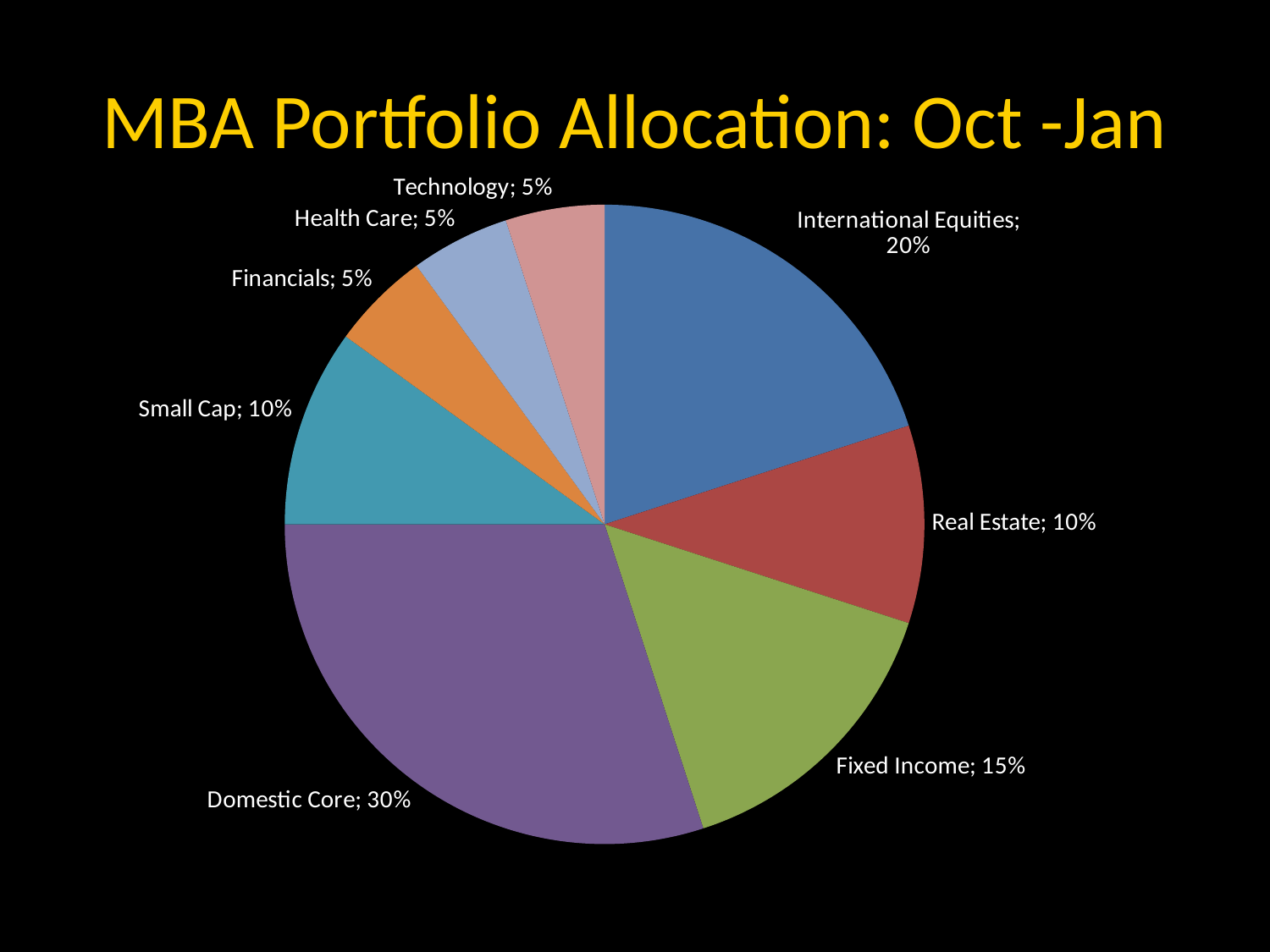

# MBA Portfolio Allocation: Oct -Jan

[unsupported chart]